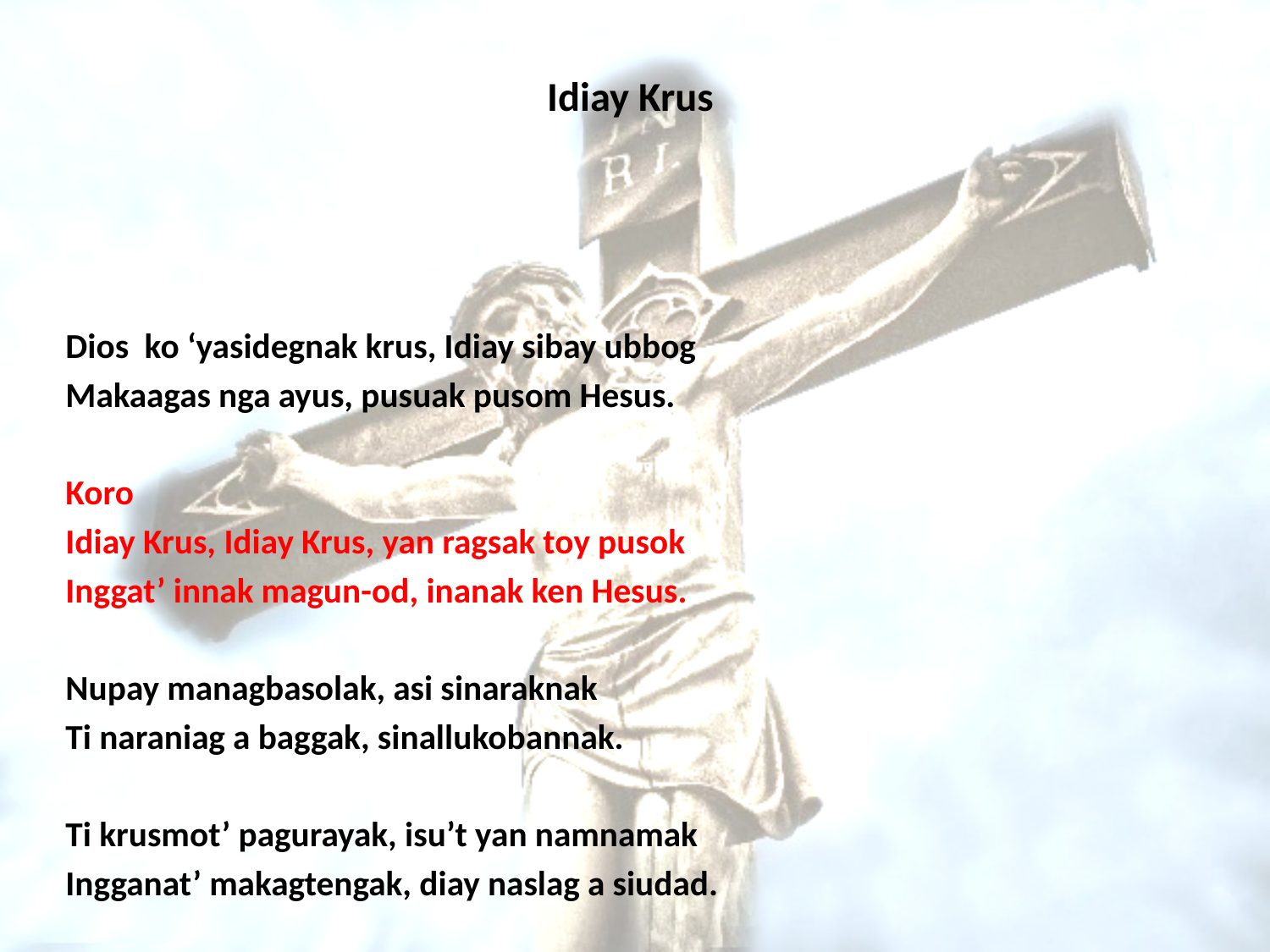

# Idiay Krus
Dios  ko ‘yasidegnak krus, Idiay sibay ubbog
Makaagas nga ayus, pusuak pusom Hesus.

Koro
Idiay Krus, Idiay Krus, yan ragsak toy pusok
Inggat’ innak magun-od, inanak ken Hesus.

Nupay managbasolak, asi sinaraknak
Ti naraniag a baggak, sinallukobannak.

Ti krusmot’ pagurayak, isu’t yan namnamak
Ingganat’ makagtengak, diay naslag a siudad.